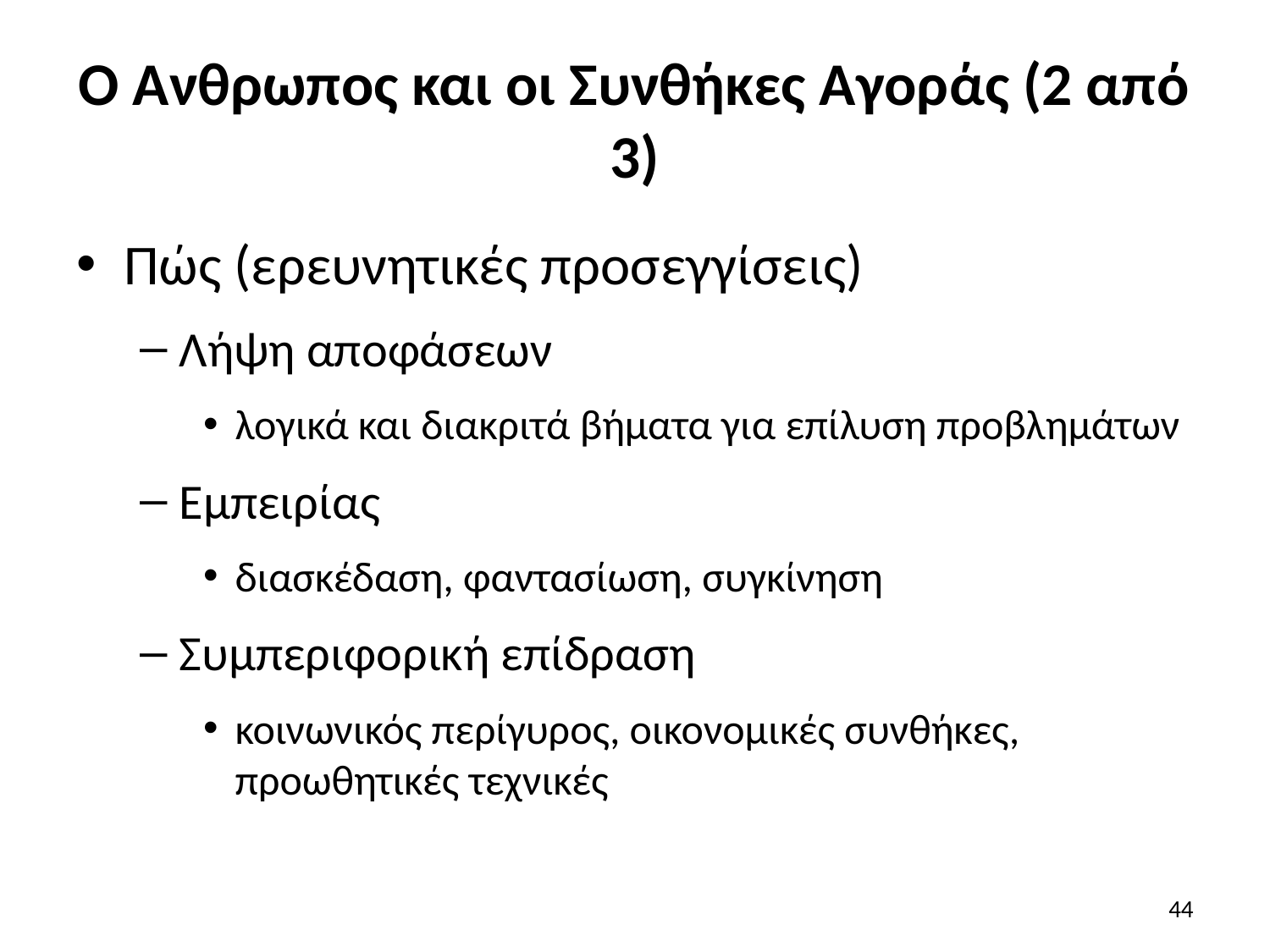

# Ο Άνθρωπος και οι Συνθήκες Αγοράς (2 από 3)
Πώς (ερευνητικές προσεγγίσεις)
Λήψη αποφάσεων
λογικά και διακριτά βήματα για επίλυση προβλημάτων
Εμπειρίας
διασκέδαση, φαντασίωση, συγκίνηση
Συμπεριφορική επίδραση
κοινωνικός περίγυρος, οικονομικές συνθήκες, προωθητικές τεχνικές

44